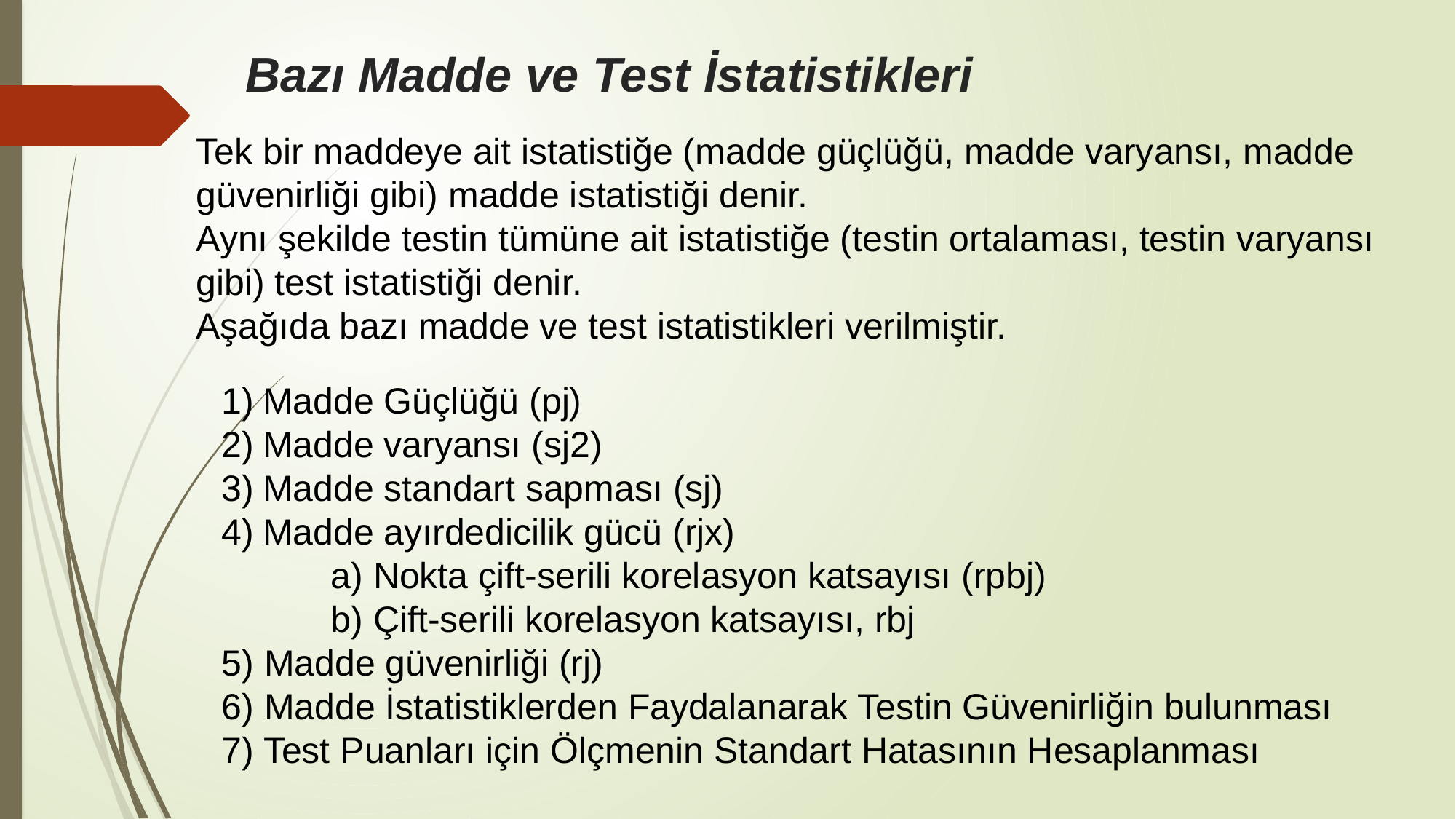

# Bazı Madde ve Test İstatistikleri
Tek bir maddeye ait istatistiğe (madde güçlüğü, madde varyansı, madde güvenirliği gibi) madde istatistiği denir.
Aynı şekilde testin tümüne ait istatistiğe (testin ortalaması, testin varyansı gibi) test istatistiği denir.
Aşağıda bazı madde ve test istatistikleri verilmiştir.
Madde Güçlüğü (pj)
Madde varyansı (sj2)
Madde standart sapması (sj)
Madde ayırdedicilik gücü (rjx)
	a) Nokta çift-serili korelasyon katsayısı (rpbj)
	b) Çift-serili korelasyon katsayısı, rbj
5) Madde güvenirliği (rj)
6) Madde İstatistiklerden Faydalanarak Testin Güvenirliğin bulunması
7) Test Puanları için Ölçmenin Standart Hatasının Hesaplanması